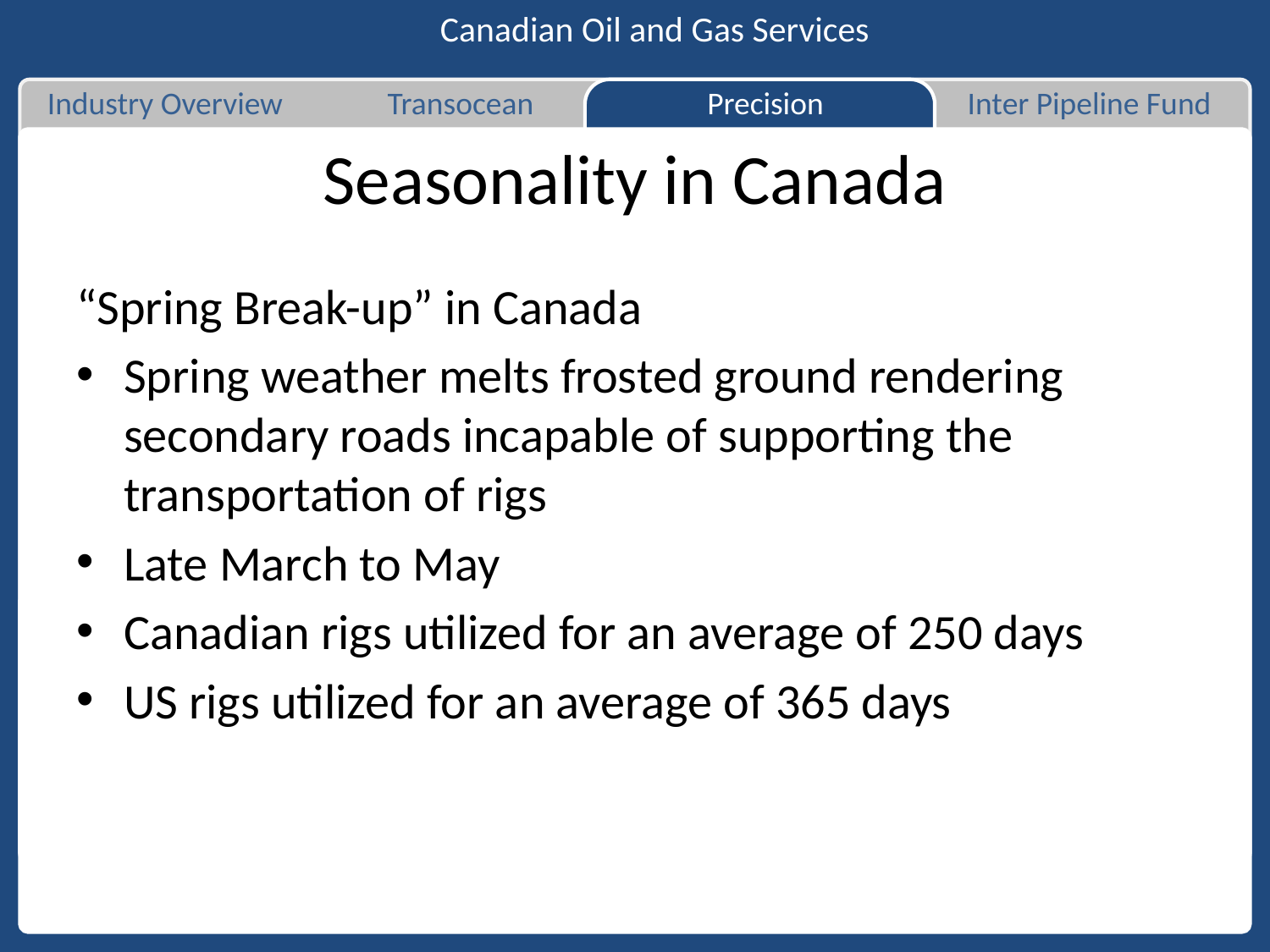

Canadian Oil and Gas Services

Industry Overview
Transocean
Precision
Inter Pipeline Fund

# Seasonality in Canada

“Spring Break-up” in Canada
Spring weather melts frosted ground rendering secondary roads incapable of supporting the transportation of rigs
Late March to May
Canadian rigs utilized for an average of 250 days
US rigs utilized for an average of 365 days